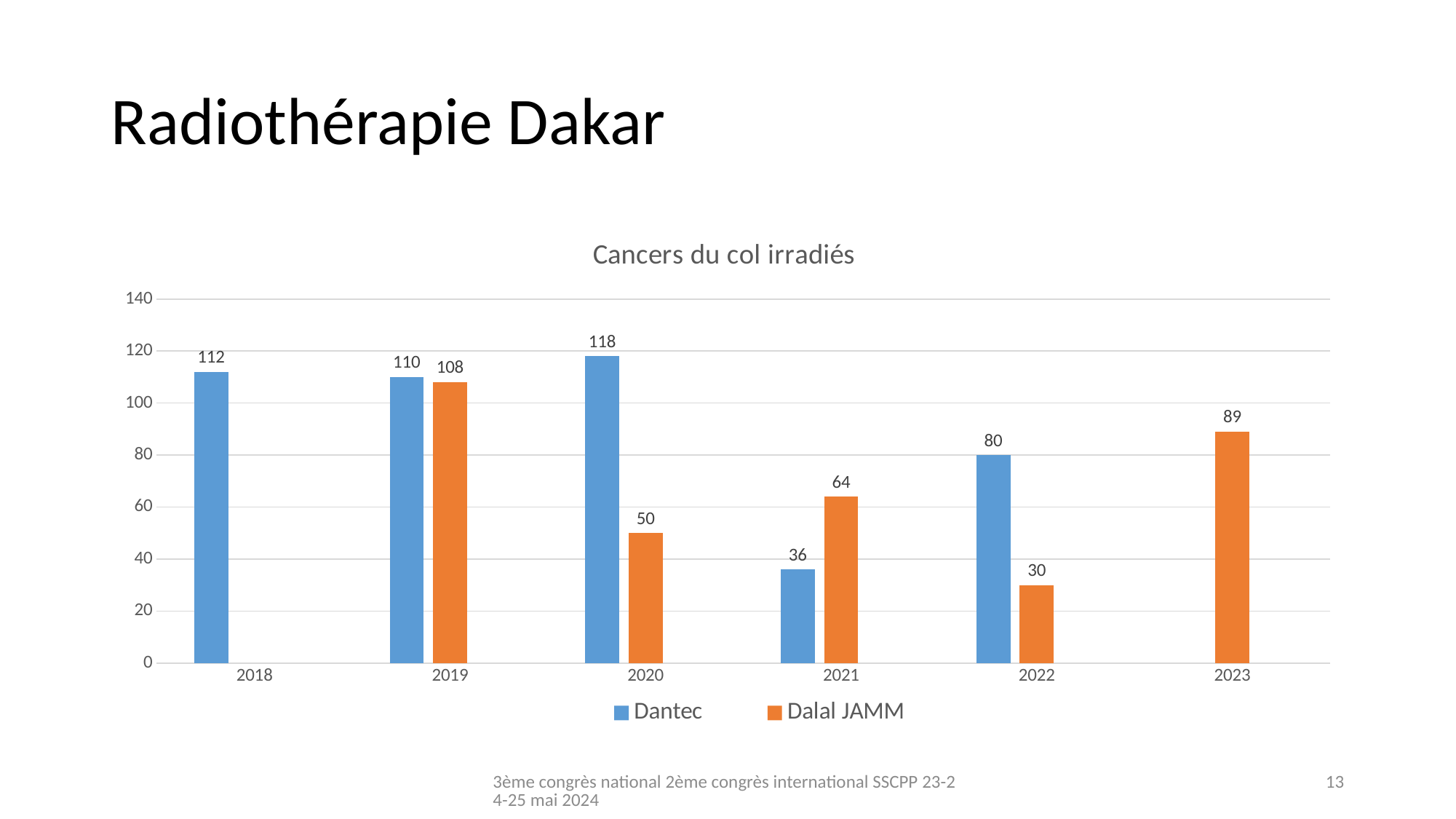

# Radiothérapie Dakar

### Chart: Cancers du col irradiés

| Category | Dantec  | Dalal JAMM | Colonne2 |
|---|---|---|---|
| 2018 | 112.0 | None | None |
| 2019 | 110.0 | 108.0 | None |
| 2020 | 118.0 | 50.0 | None |
| 2021 | 36.0 | 64.0 | None |
| 2022 | 80.0 | 30.0 | None |
| 2023 | None | 89.0 | None |
3ème congrès national 2ème congrès international SSCPP 23-24-25 mai 2024
13